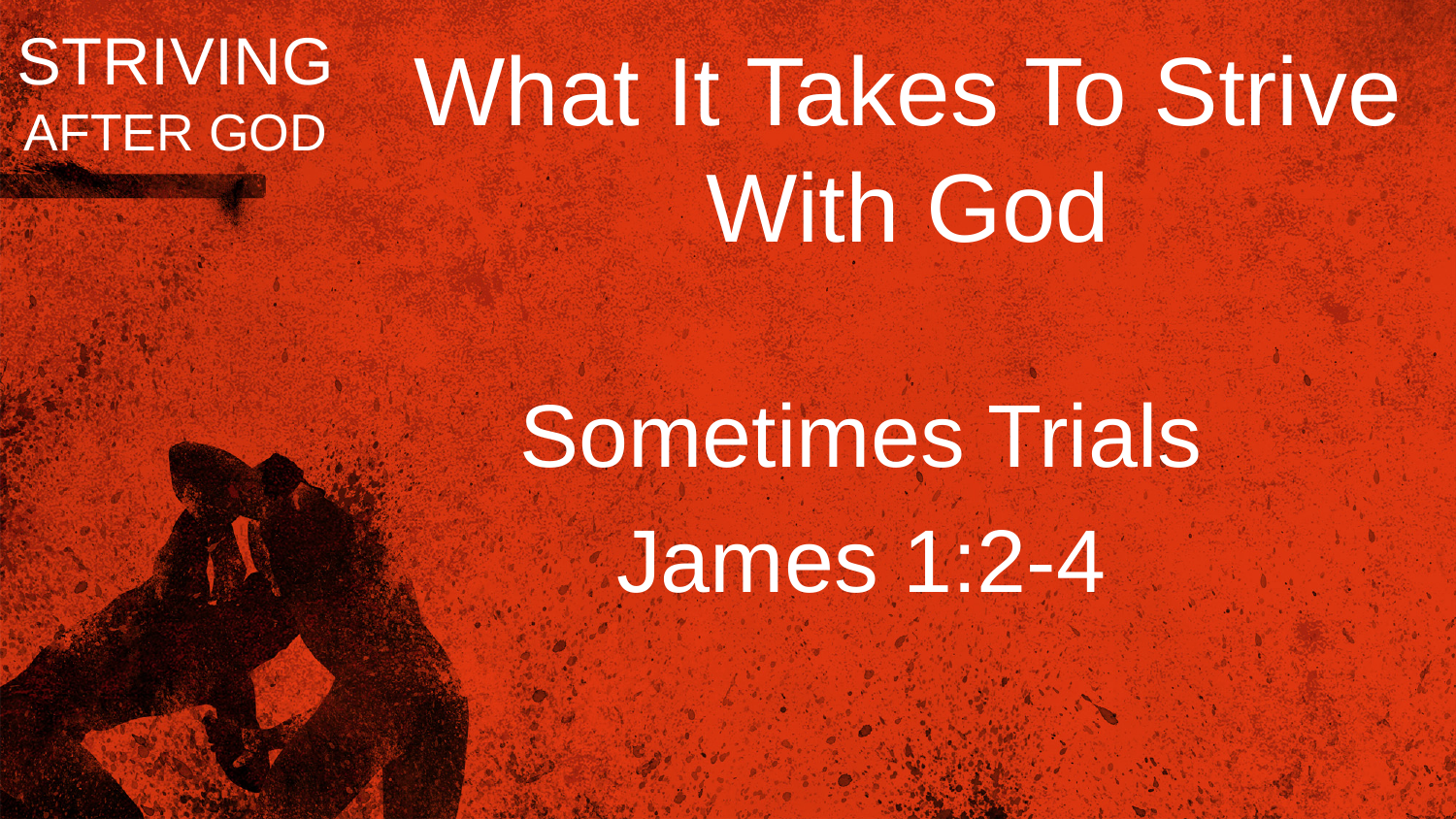

# STRIVING AFTER GOD
What It Takes To Strive With God
Sometimes Trials
James 1:2-4